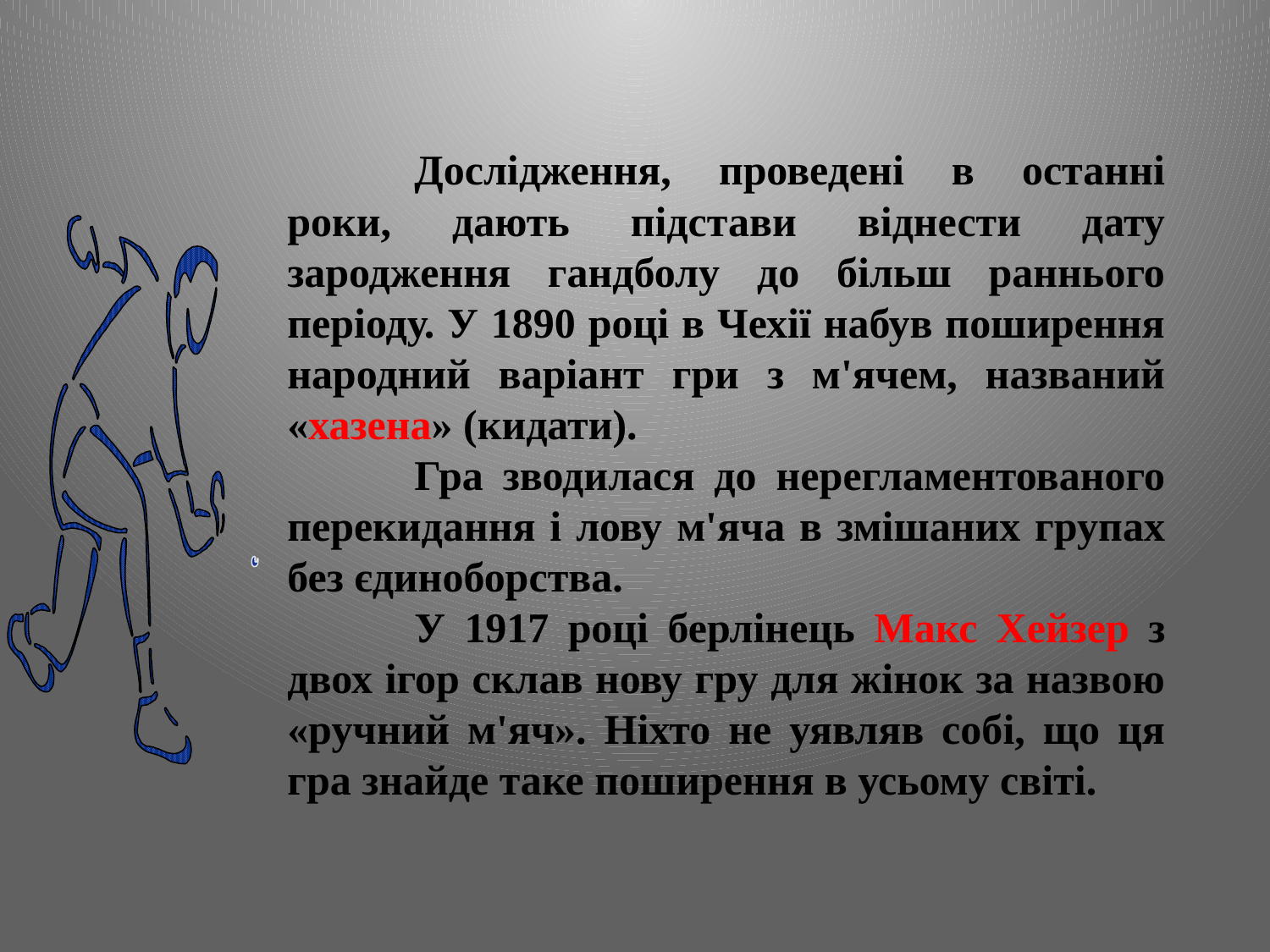

Дослідження, проведені в останні роки, дають підстави віднести дату зародження гандболу до більш раннього періоду. У 1890 році в Чехії набув поширення народний варіант гри з м'ячем, названий «хазена» (кидати).
	Гра зводилася до нерегламентованого перекидання і лову м'яча в змішаних групах без єдиноборства.
	У 1917 році берлінець Макс Хейзер з двох ігор склав нову гру для жінок за назвою «ручний м'яч». Ніхто не уявляв собі, що ця гра знайде таке поширення в усьому світі.